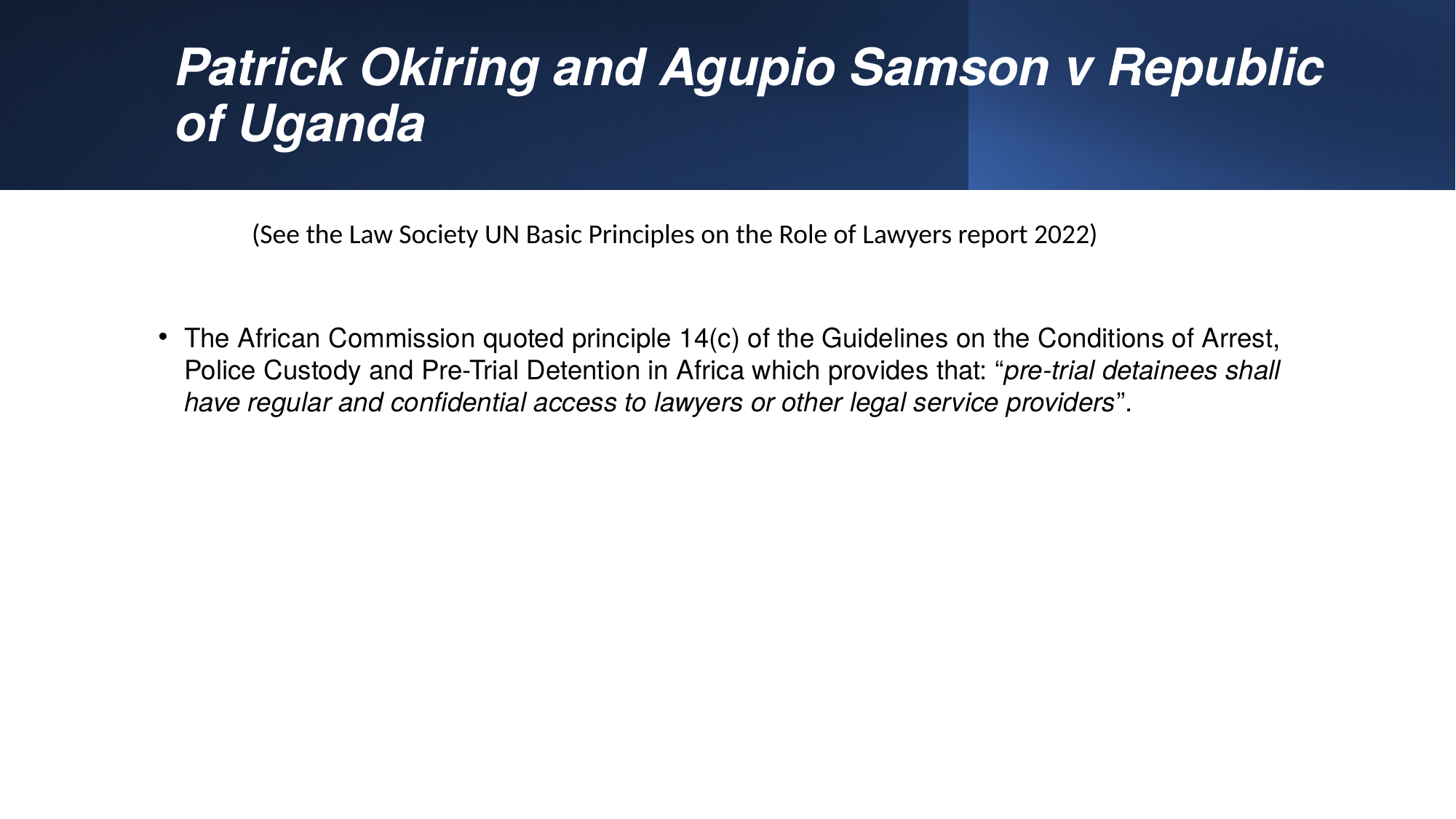

# Patrick Okiring and Agupio Samson v Republic of Uganda
(See the Law Society UN Basic Principles on the Role of Lawyers report 2022)

The African Commission quoted principle 14(c) of the Guidelines on the Conditions of Arrest, Police Custody and Pre-Trial Detention in Africa which provides that: “pre-trial detainees shall have regular and confidential access to lawyers or other legal service providers”.